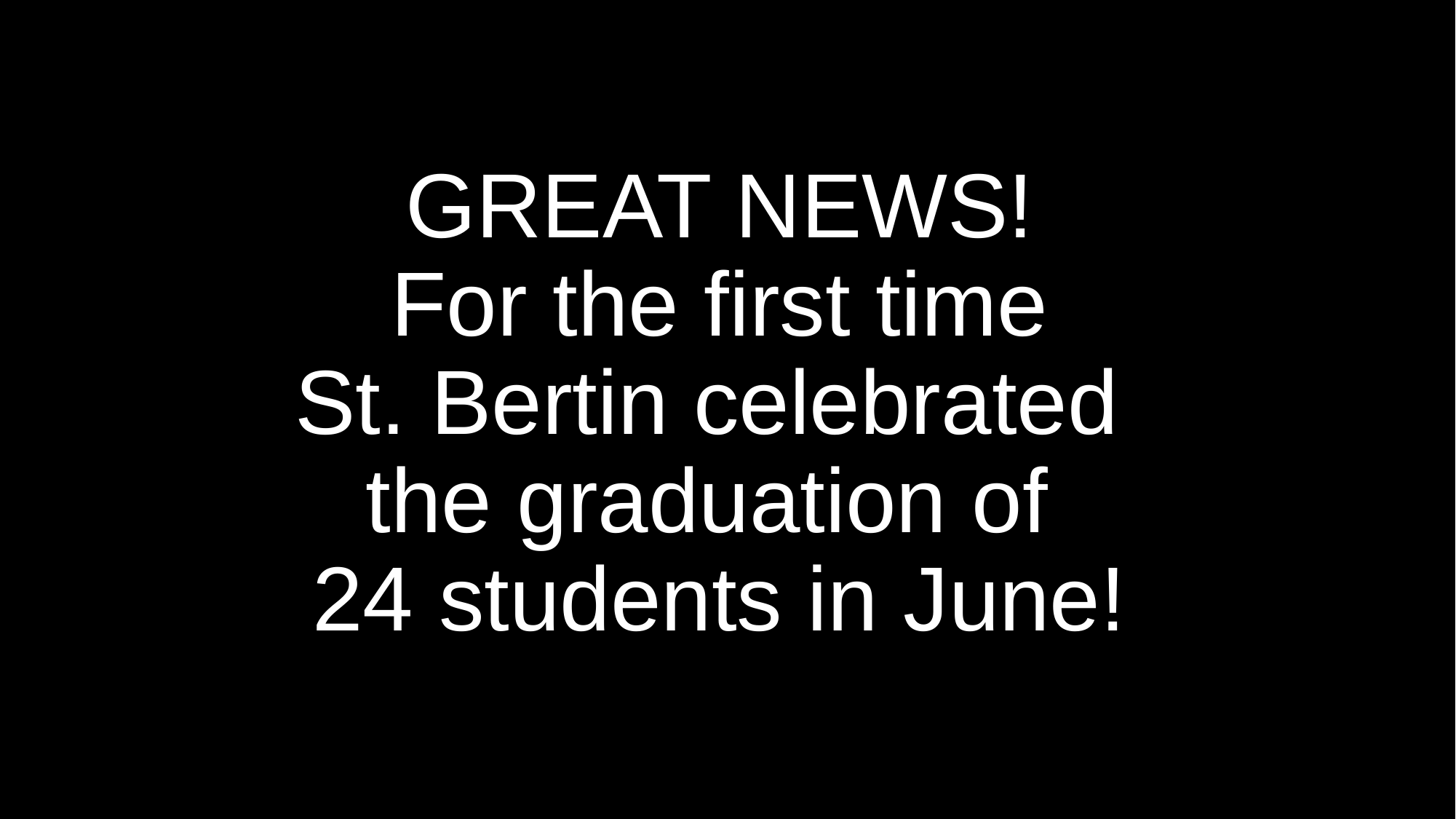

GREAT NEWS!
For the first time
St. Bertin celebrated
the graduation of
24 students in June!